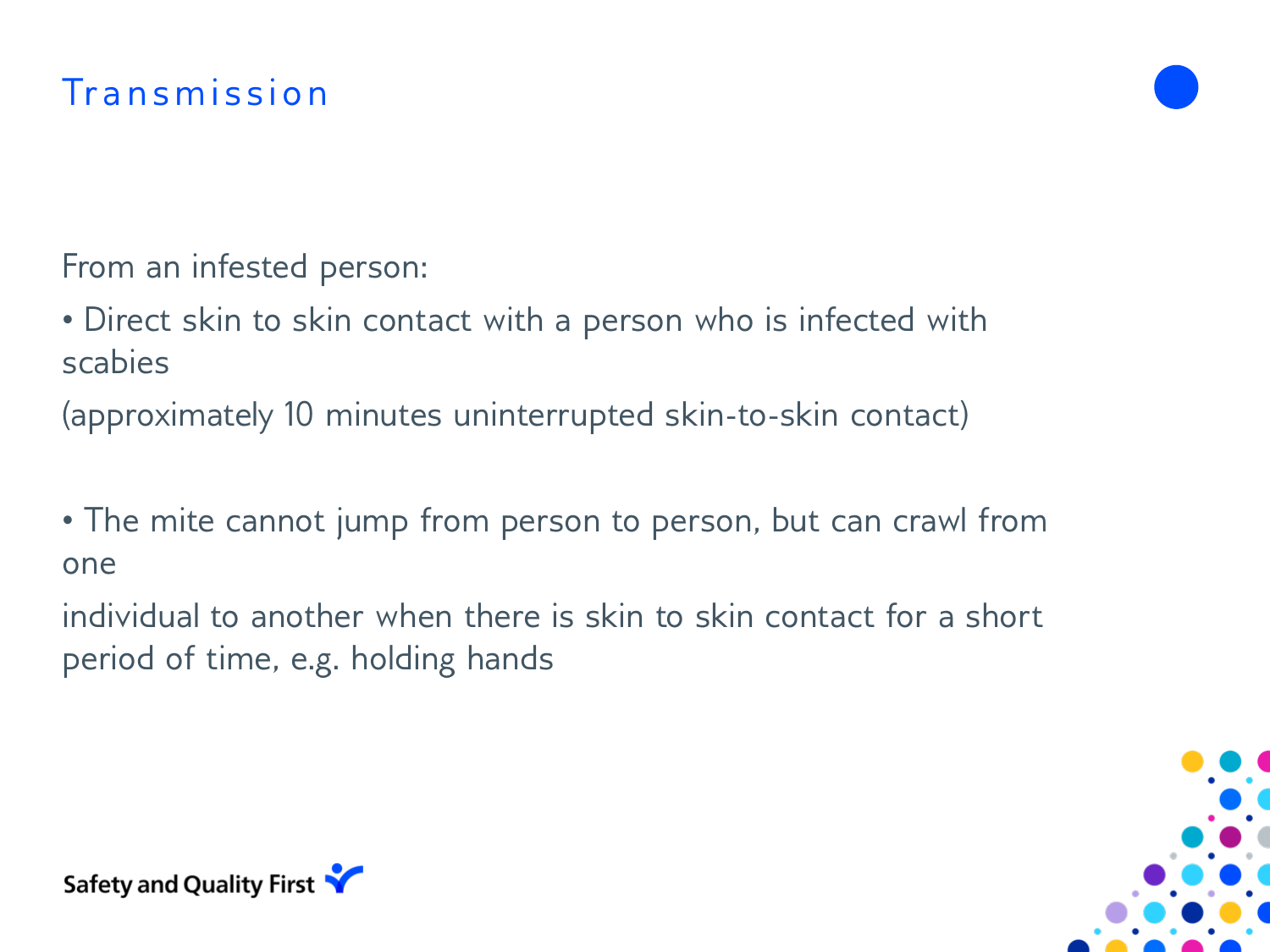

# Transmission

From an infested person:
• Direct skin to skin contact with a person who is infected with scabies
(approximately 10 minutes uninterrupted skin-to-skin contact)

• The mite cannot jump from person to person, but can crawl from one
individual to another when there is skin to skin contact for a short period of time, e.g. holding hands